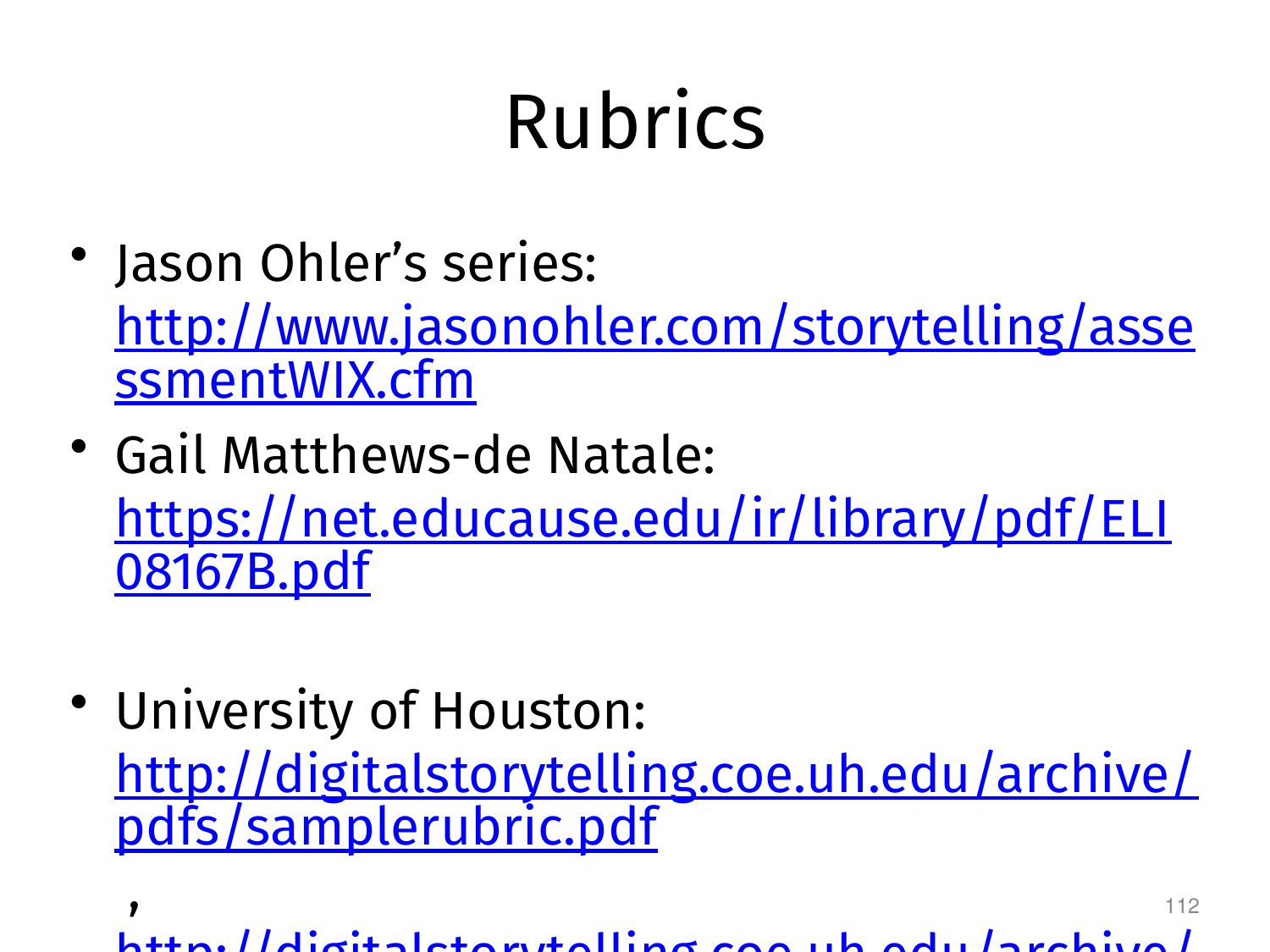

Rubrics
Jason Ohler’s series: http://www.jasonohler.com/storytelling/assessmentWIX.cfm
Gail Matthews-de Natale: https://net.educause.edu/ir/library/pdf/ELI08167B.pdf
University of Houston: http://digitalstorytelling.coe.uh.edu/archive/pdfs/samplerubric.pdf , http://digitalstorytelling.coe.uh.edu/archive/DS-Project-Guidelines-2010.html
112